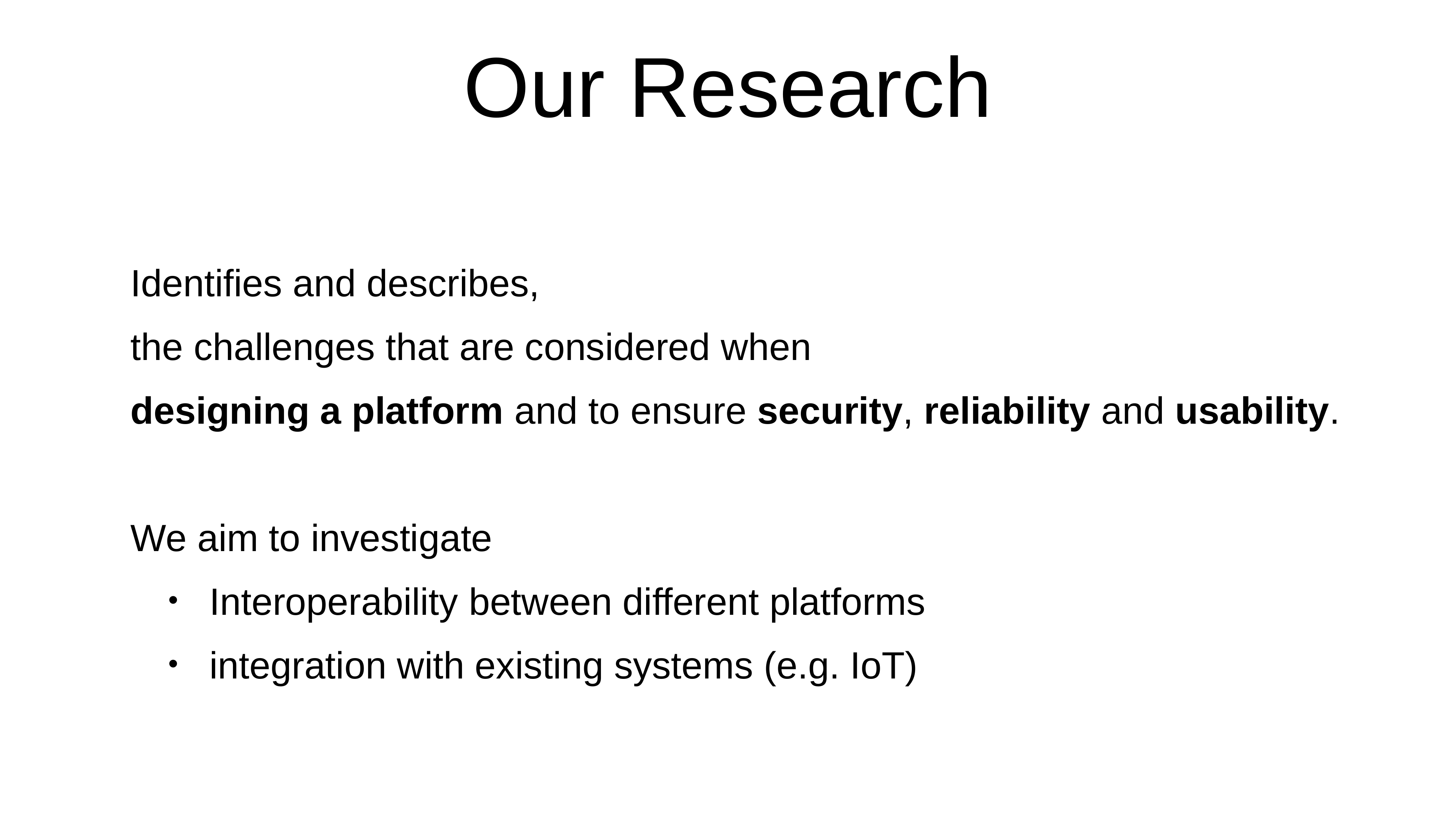

# Our Research
Identifies and describes,
the challenges that are considered when
designing a platform and to ensure security, reliability and usability.

We aim to investigate
Interoperability between different platforms
integration with existing systems (e.g. IoT)